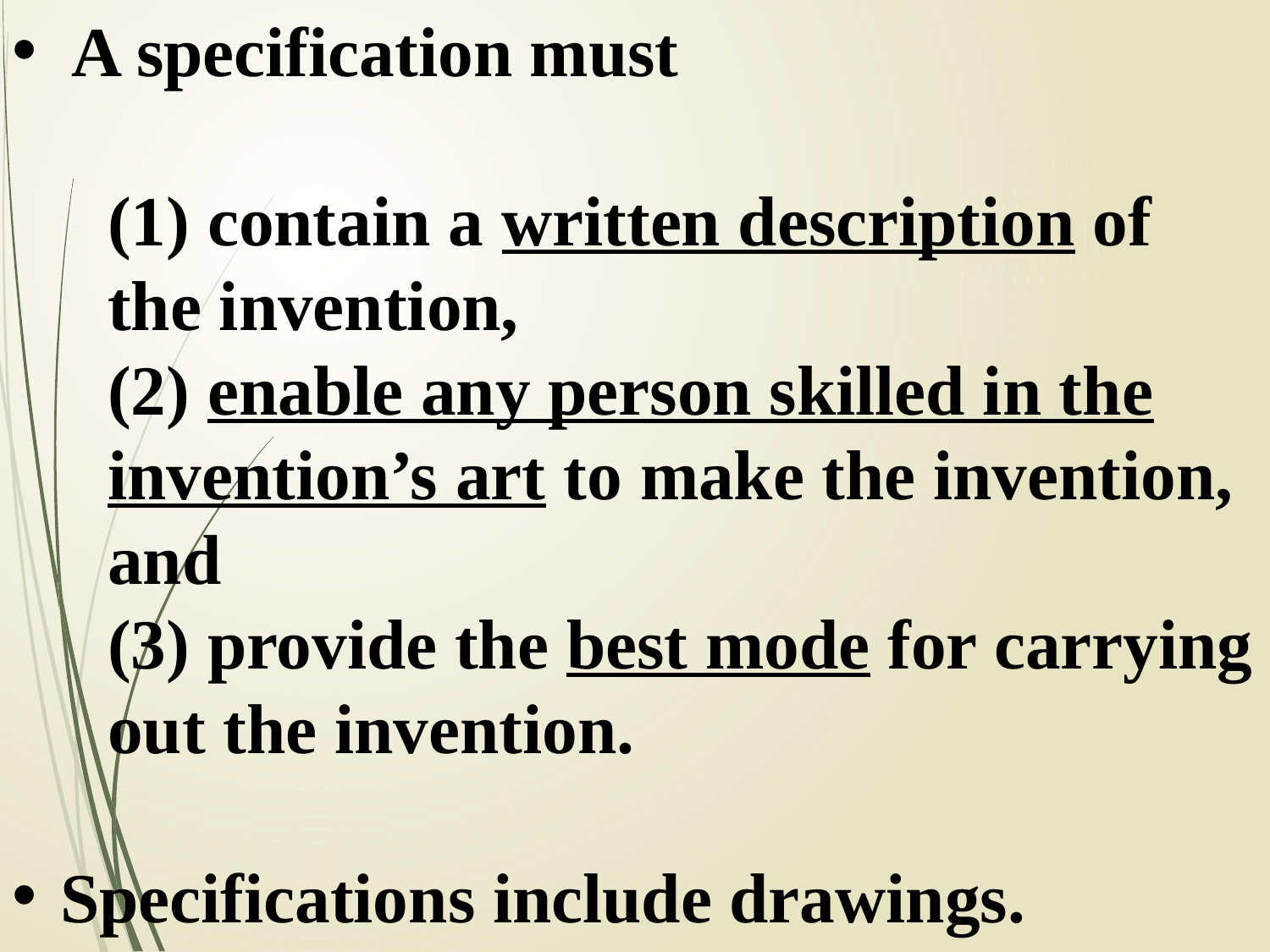

A specification must

(1) contain a written description of the invention,
(2) enable any person skilled in the invention’s art to make the invention, and
(3) provide the best mode for carrying out the invention.

Specifications include drawings.